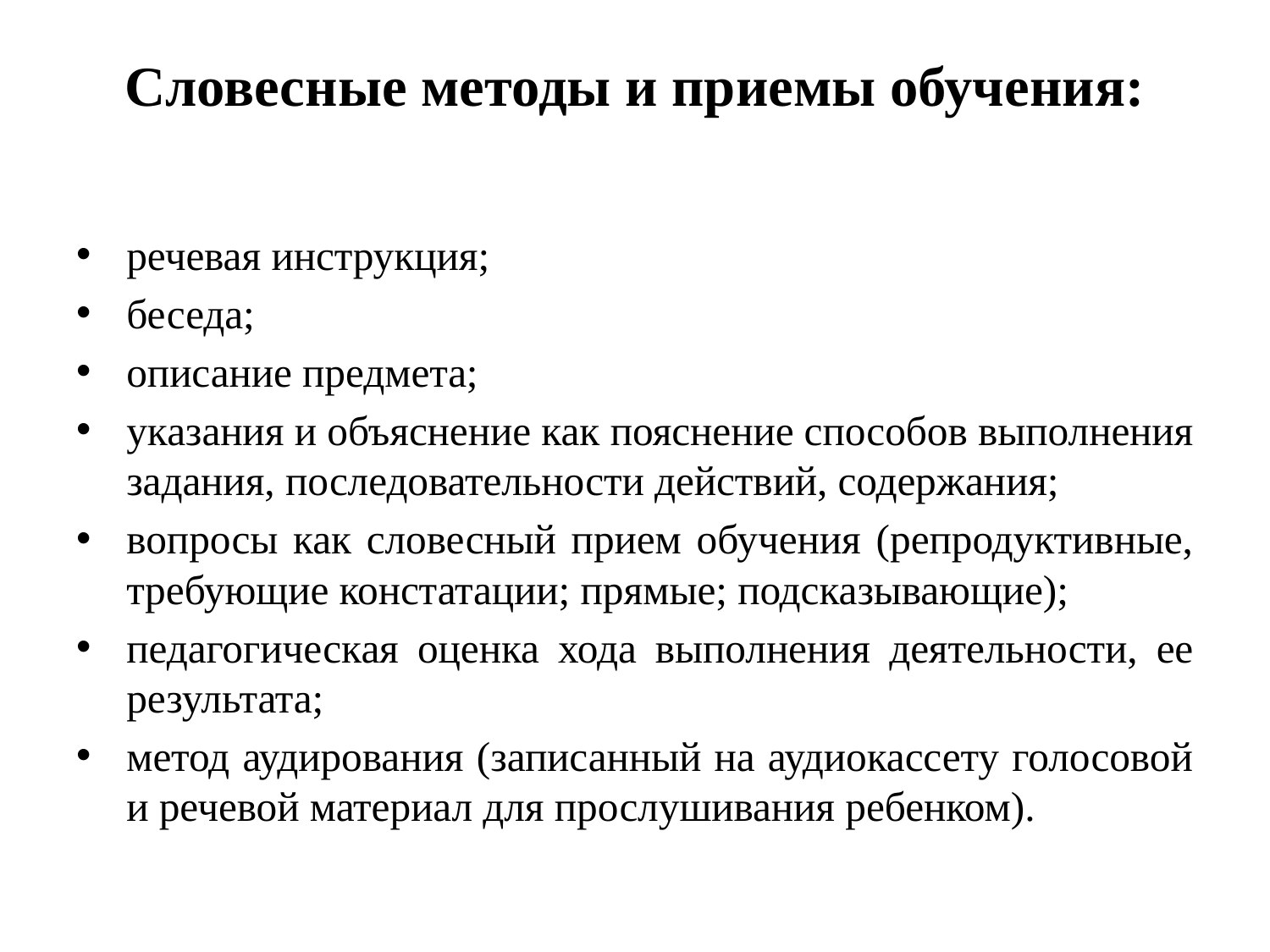

# Словесные методы и приемы обучения:
речевая инструкция;
беседа;
описание предмета;
указания и объяснение как пояснение способов выполнения задания, последовательности действий, содержания;
вопросы как словесный прием обучения (репродуктивные, требующие констатации; прямые; подсказывающие);
педагогическая оценка хода выполнения деятельности, ее результата;
метод аудирования (записанный на аудиокассету голосовой и речевой материал для прослушивания ребенком).